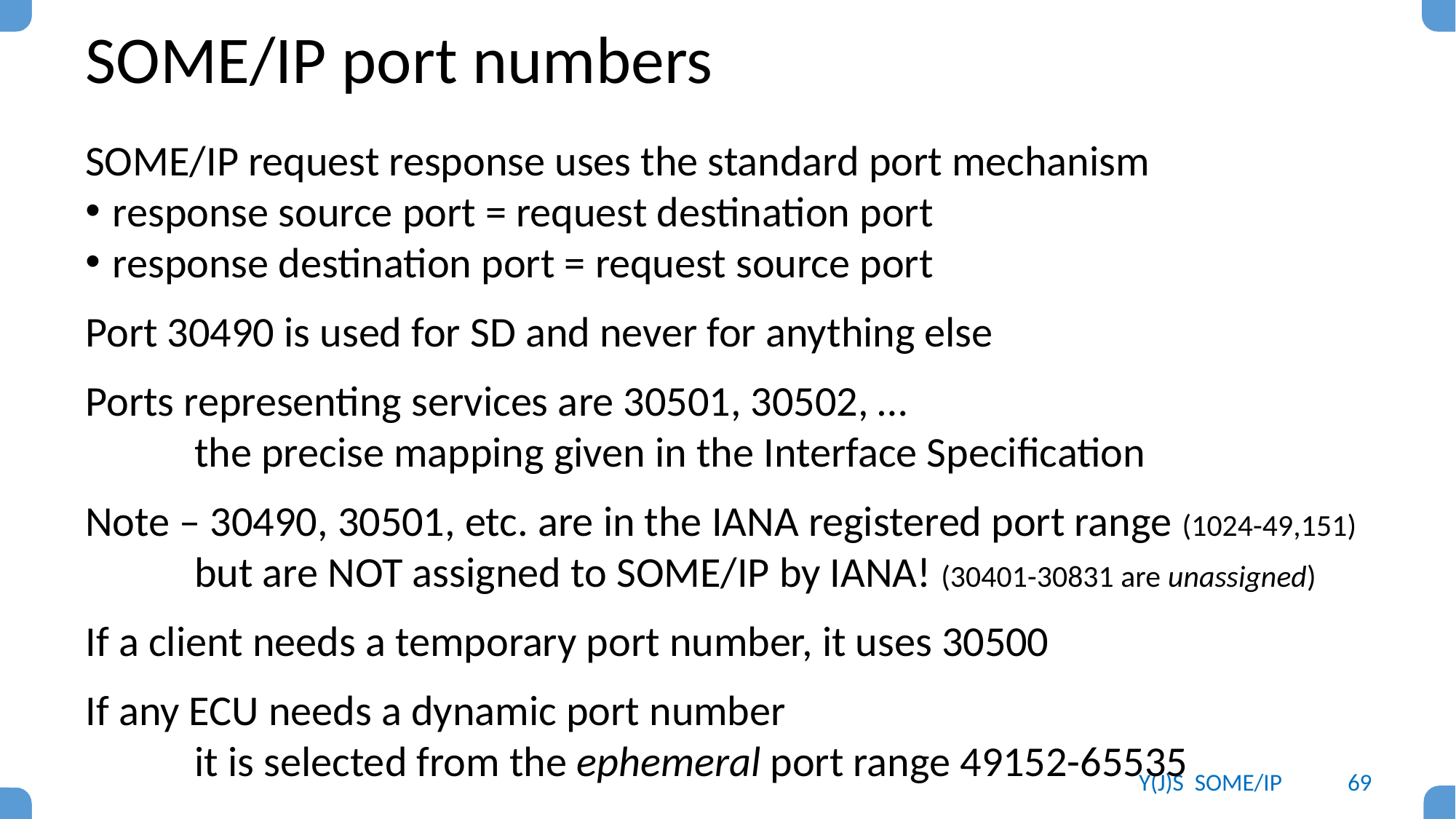

# SOME/IP port numbers
SOME/IP request response uses the standard port mechanism
response source port = request destination port
response destination port = request source port
Port 30490 is used for SD and never for anything else
Ports representing services are 30501, 30502, …
	the precise mapping given in the Interface Specification
Note – 30490, 30501, etc. are in the IANA registered port range (1024-49,151)
	but are NOT assigned to SOME/IP by IANA! (30401-30831 are unassigned)
If a client needs a temporary port number, it uses 30500
If any ECU needs a dynamic port number
	it is selected from the ephemeral port range 49152-65535
Y(J)S  SOME/IP
69